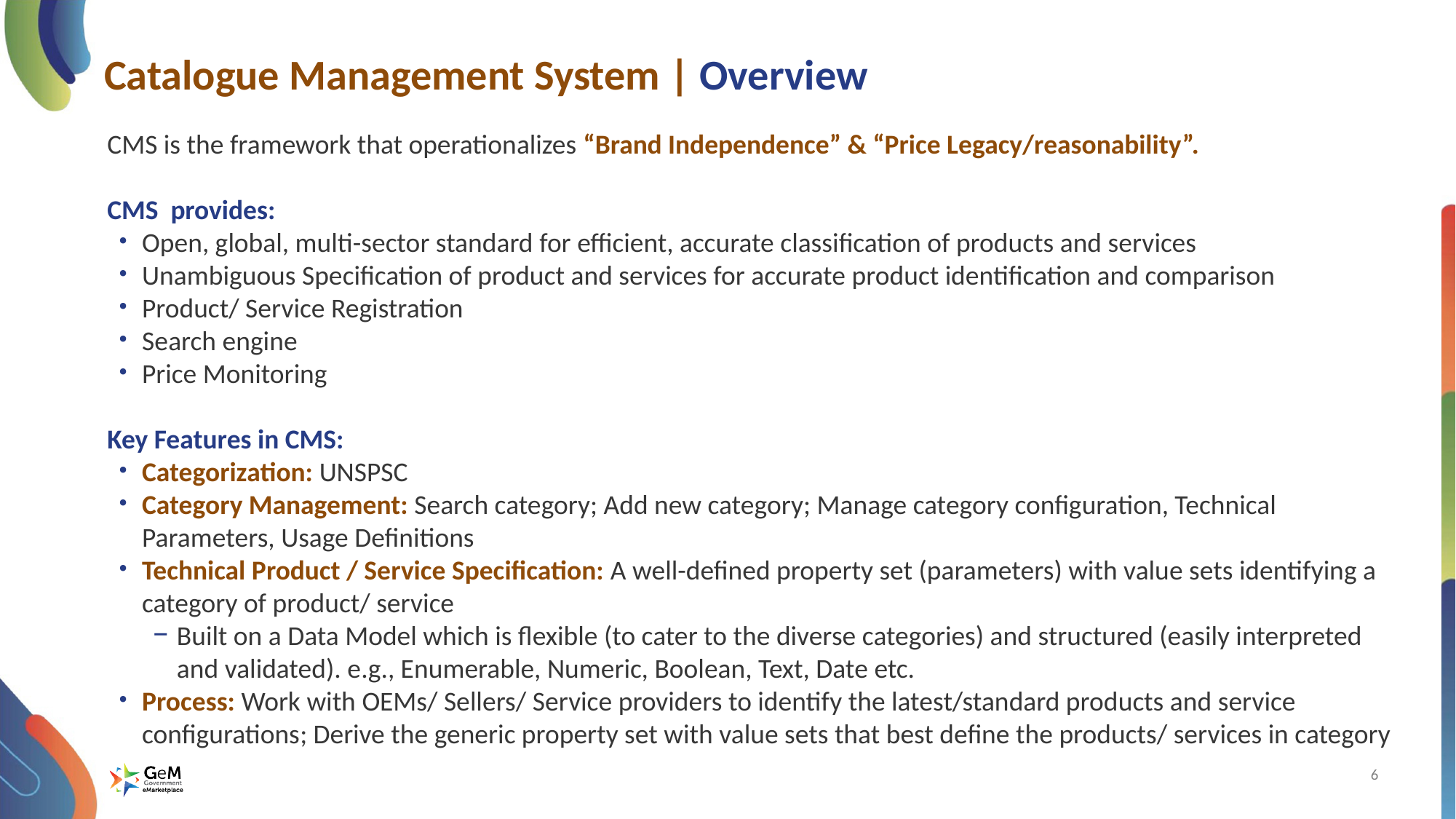

# Catalogue Management System | Overview
CMS is the framework that operationalizes “Brand Independence” & “Price Legacy/reasonability”.

CMS  provides:
Open, global, multi-sector standard for efficient, accurate classification of products and services
Unambiguous Specification of product and services for accurate product identification and comparison
Product/ Service Registration
Search engine
Price Monitoring

Key Features in CMS:
Categorization: UNSPSC
Category Management: Search category; Add new category; Manage category configuration, Technical Parameters, Usage Definitions
Technical Product / Service Specification: A well-defined property set (parameters) with value sets identifying a category of product/ service
Built on a Data Model which is flexible (to cater to the diverse categories) and structured (easily interpreted and validated). e.g., Enumerable, Numeric, Boolean, Text, Date etc.
Process: Work with OEMs/ Sellers/ Service providers to identify the latest/standard products and service configurations; Derive the generic property set with value sets that best define the products/ services in category